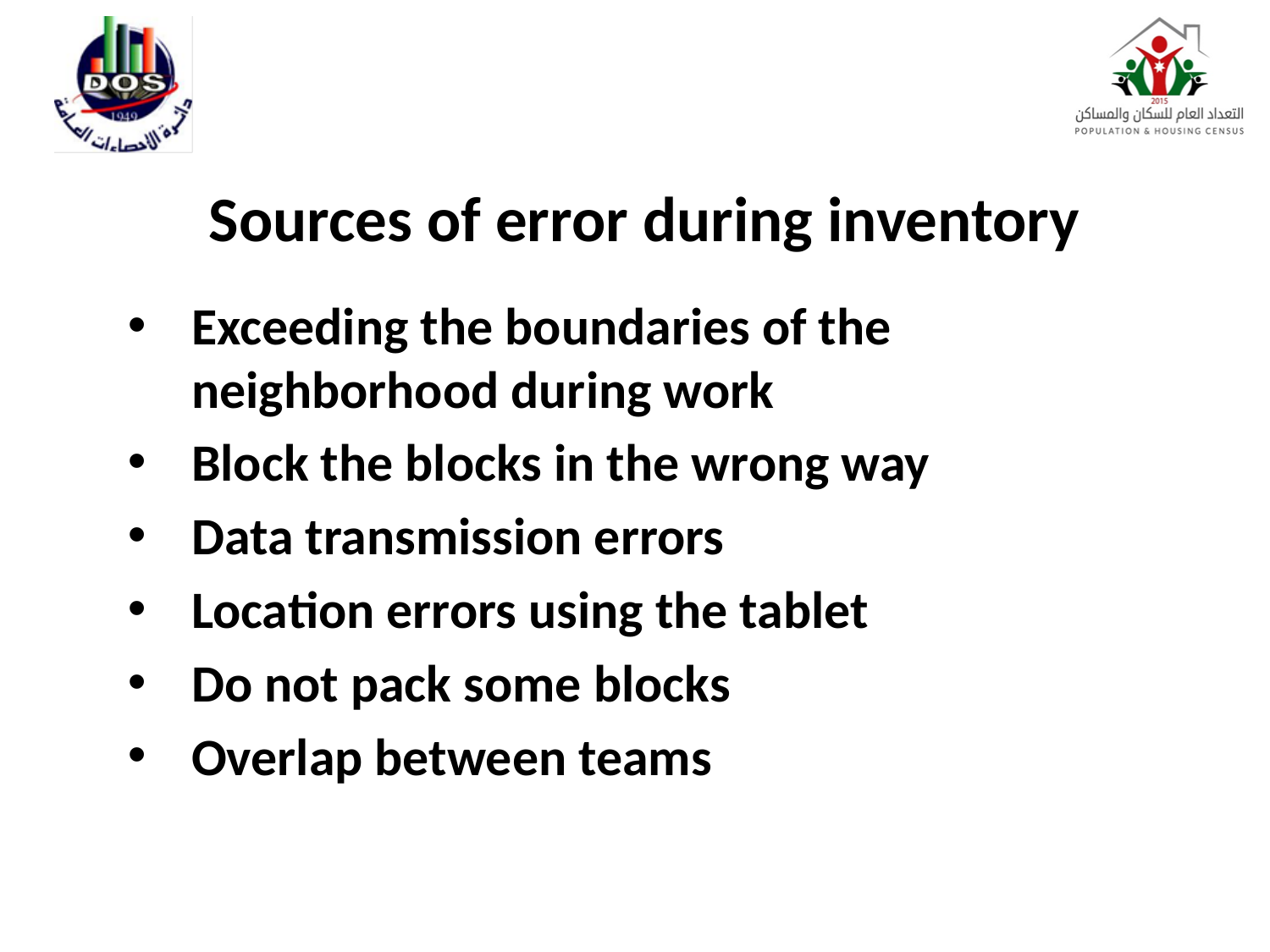

# Sources of error during inventory
Exceeding the boundaries of the neighborhood during work
Block the blocks in the wrong way
Data transmission errors
Location errors using the tablet
Do not pack some blocks
Overlap between teams